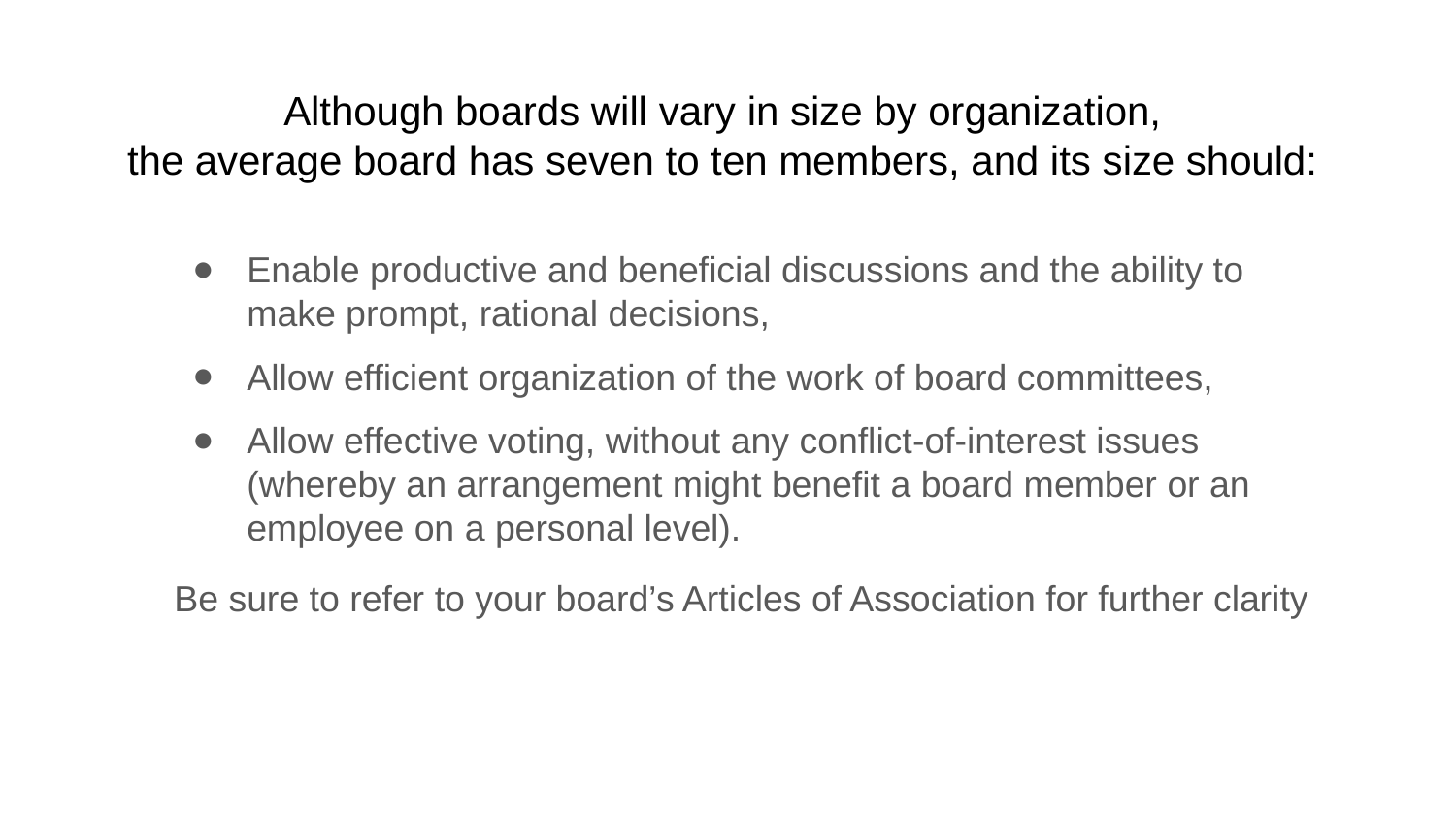

# Although boards will vary in size by organization, the average board has seven to ten members, and its size should:
Enable productive and beneficial discussions and the ability to make prompt, rational decisions,
Allow efficient organization of the work of board committees,
Allow effective voting, without any conflict-of-interest issues (whereby an arrangement might benefit a board member or an employee on a personal level).
Be sure to refer to your board’s Articles of Association for further clarity